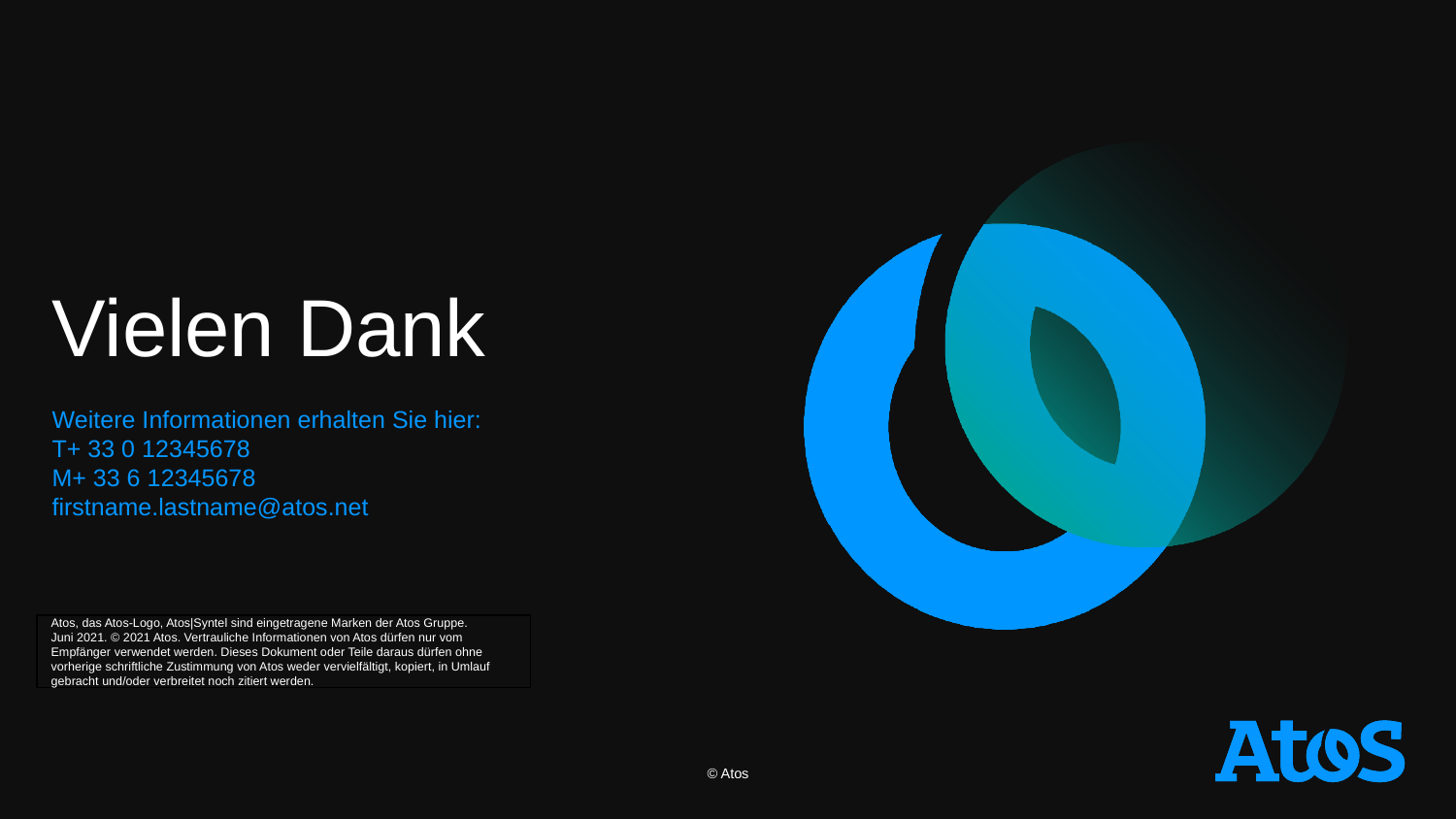

# Vielen Dank
Weitere Informationen erhalten Sie hier:
T+ 33 0 12345678
M+ 33 6 12345678
firstname.lastname@atos.net
Atos, das Atos-Logo, Atos|Syntel sind eingetragene Marken der Atos Gruppe.
Juni 2021. © 2021 Atos. Vertrauliche Informationen von Atos dürfen nur vom Empfänger verwendet werden. Dieses Dokument oder Teile daraus dürfen ohne vorherige schriftliche Zustimmung von Atos weder vervielfältigt, kopiert, in Umlauf gebracht und/oder verbreitet noch zitiert werden.